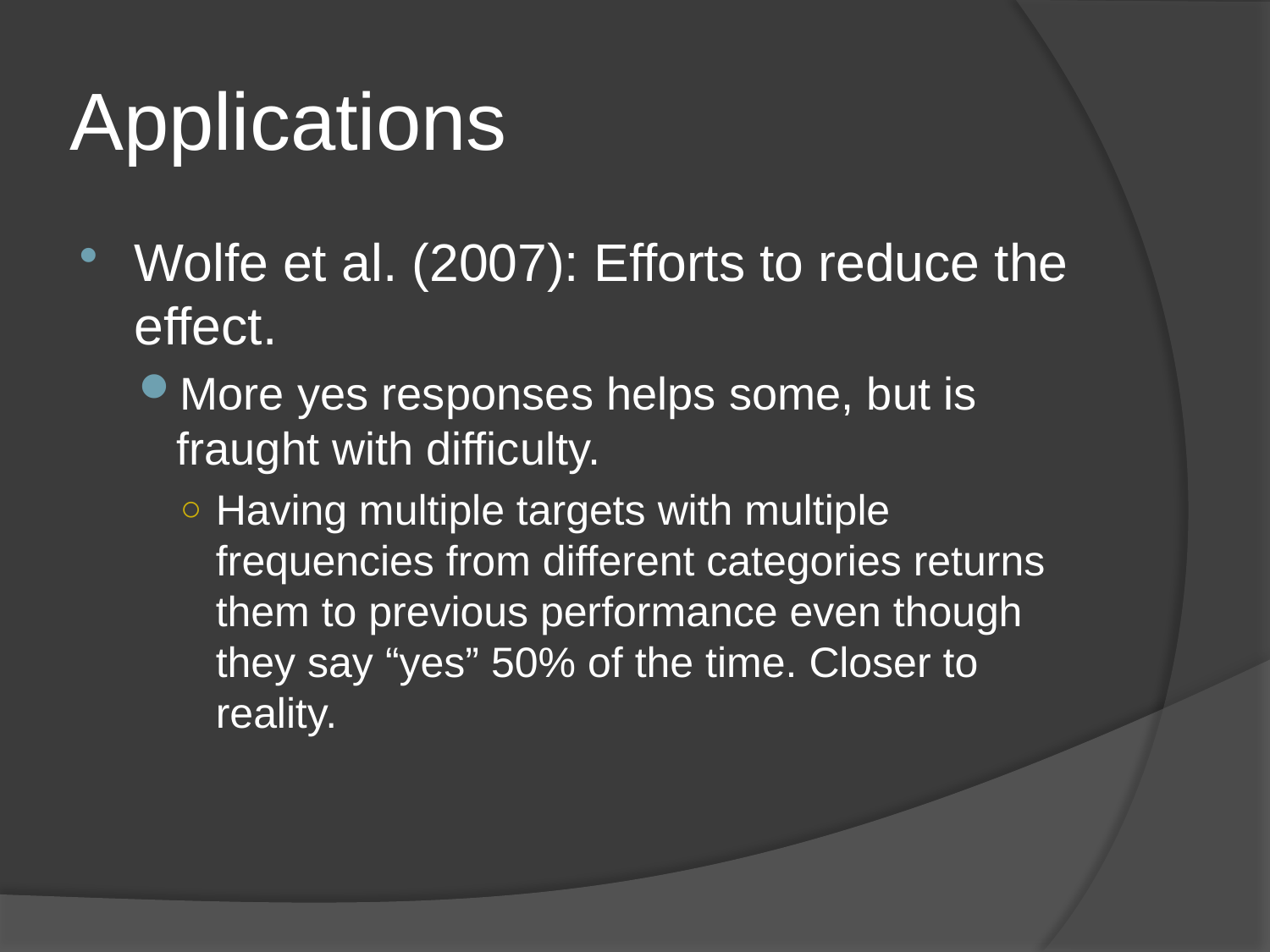

# Applications
Wolfe et al. (2007): Efforts to reduce the effect.
More yes responses helps some, but is fraught with difficulty.
Having multiple targets with multiple frequencies from different categories returns them to previous performance even though they say “yes” 50% of the time. Closer to reality.